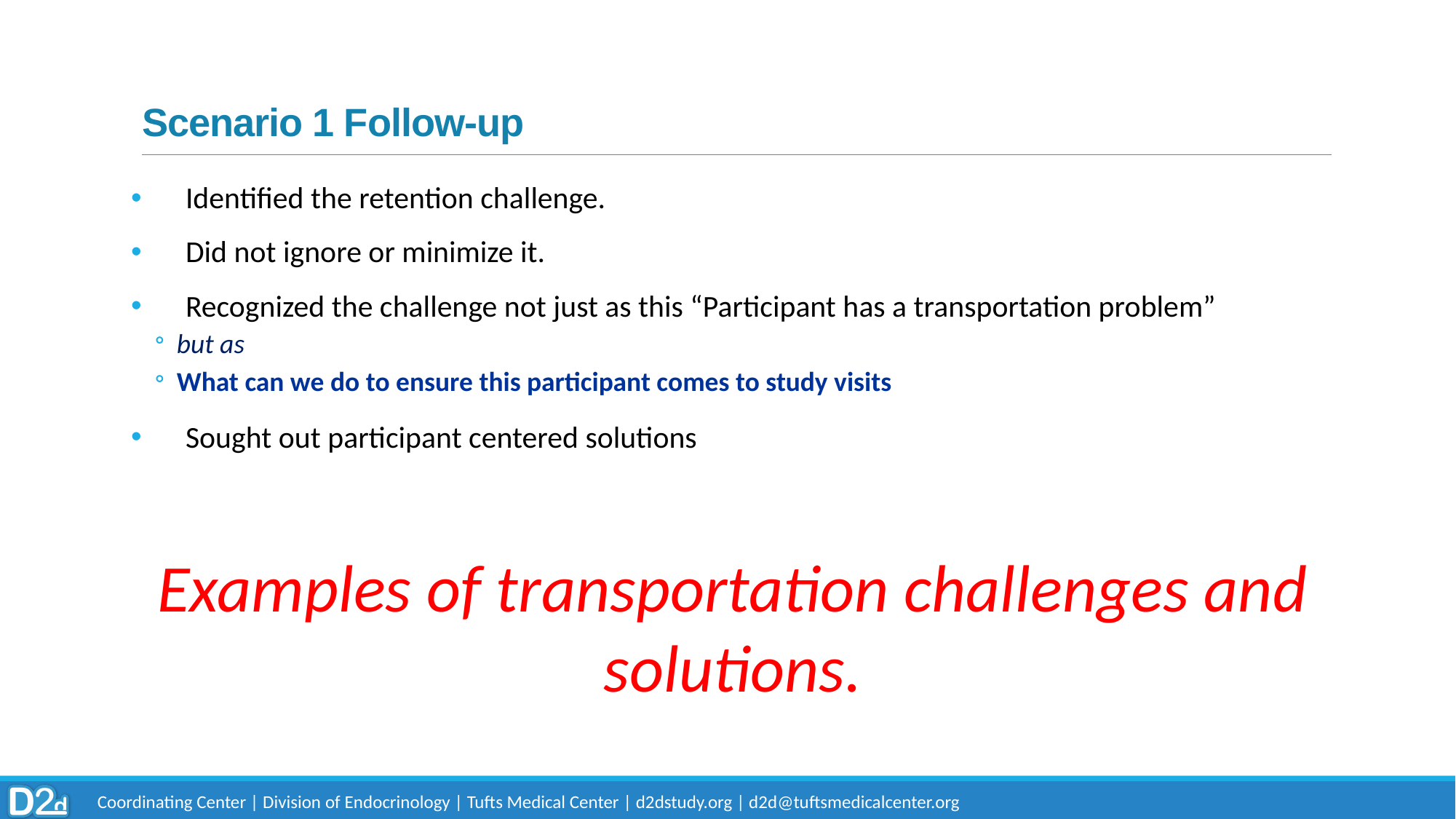

# Scenario 1 Follow-up
Identified the retention challenge.
Did not ignore or minimize it.
Recognized the challenge not just as this “Participant has a transportation problem”
but as
What can we do to ensure this participant comes to study visits
Sought out participant centered solutions

Examples of transportation challenges and solutions.